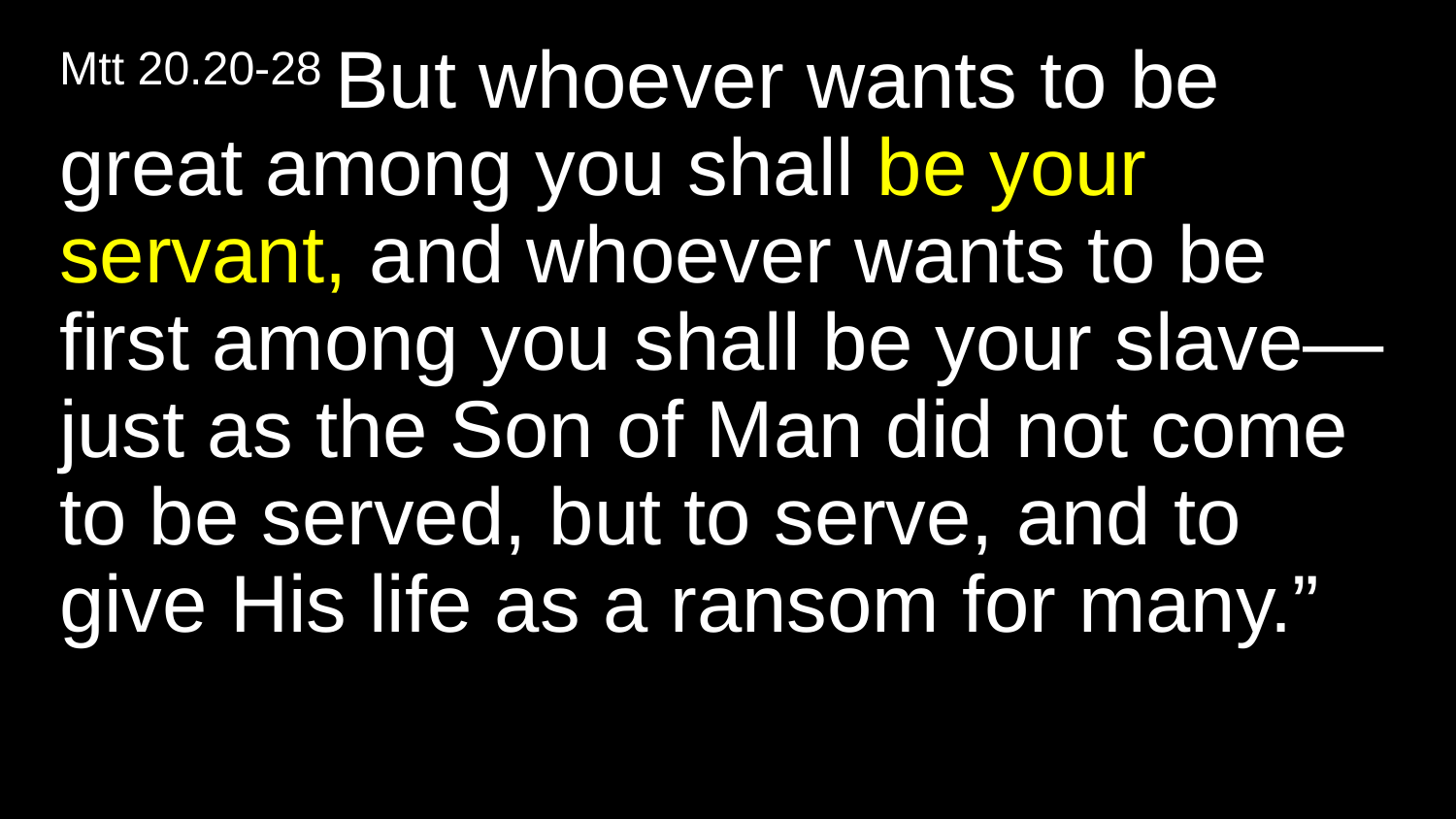

Mtt 20.20-28 But whoever wants to be great among you shall be your servant, and whoever wants to be first among you shall be your slave— just as the Son of Man did not come to be served, but to serve, and to give His life as a ransom for many.”